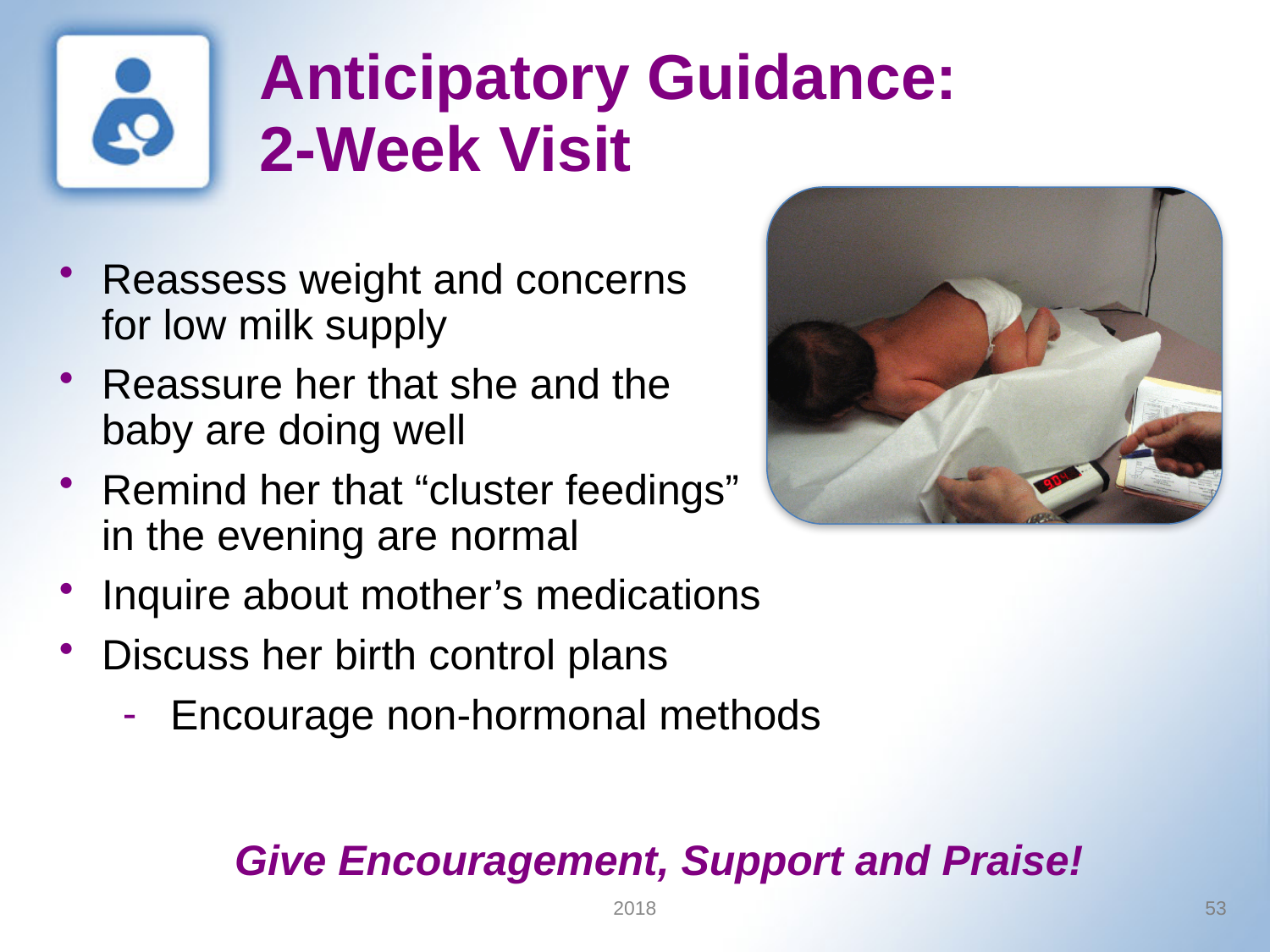

Anticipatory Guidance: 2-Week Visit

Reassess weight and concerns
for low milk supply
Reassure her that she and the
baby are doing well
Remind her that “cluster feedings”
in the evening are normal
Inquire about mother’s medications
Discuss her birth control plans
Encourage non-hormonal methods
Give Encouragement, Support and Praise!
2018
53